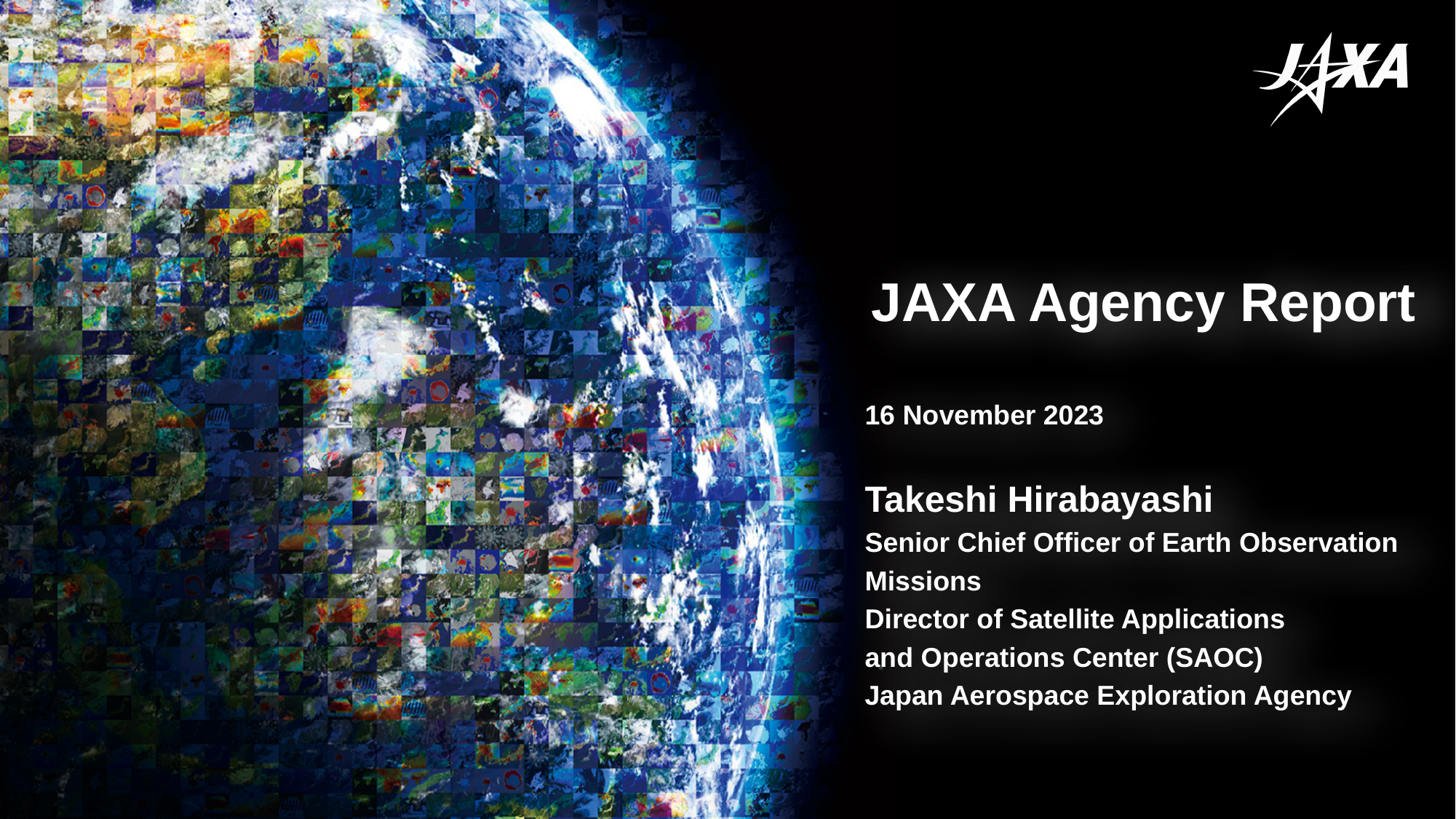

JAXA Agency Report
16 November 2023

Takeshi Hirabayashi
Senior Chief Officer of Earth Observation
Missions
Director of Satellite Applications
and Operations Center (SAOC)
Japan Aerospace Exploration Agency